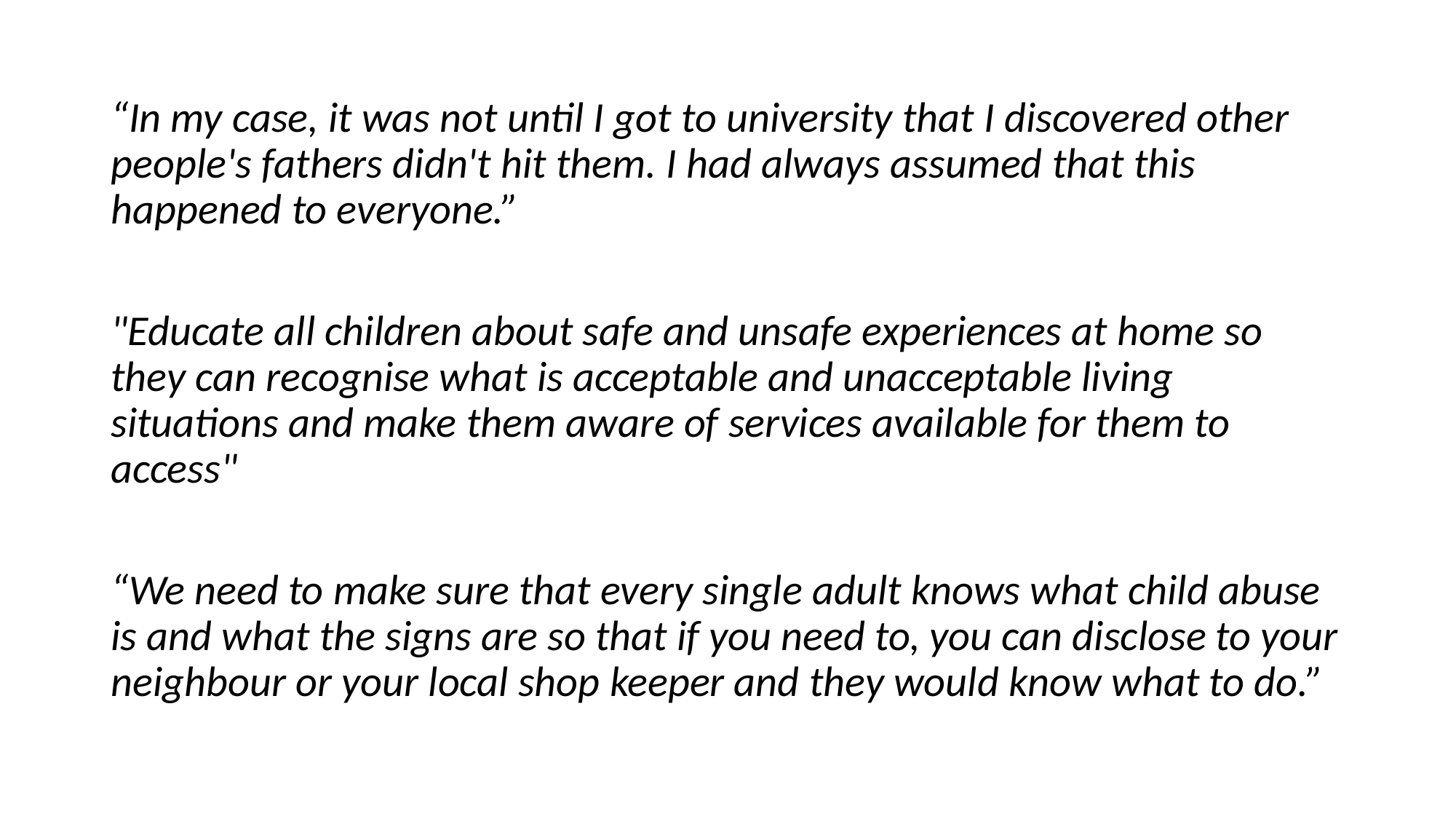

“In my case, it was not until I got to university that I discovered other people's fathers didn't hit them. I had always assumed that this happened to everyone.”

"Educate all children about safe and unsafe experiences at home so they can recognise what is acceptable and unacceptable living situations and make them aware of services available for them to access"

“We need to make sure that every single adult knows what child abuse is and what the signs are so that if you need to, you can disclose to your neighbour or your local shop keeper and they would know what to do.”